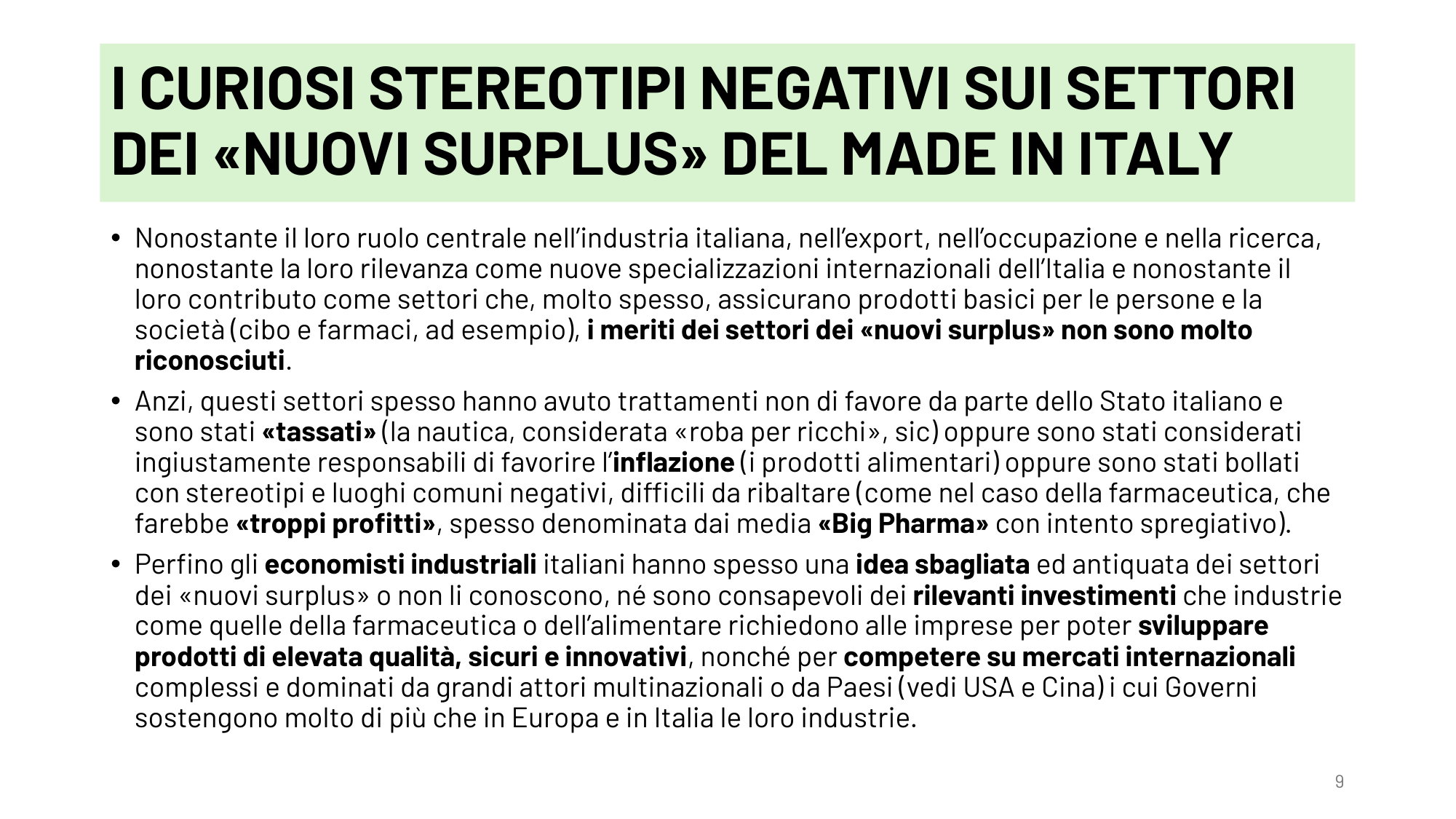

# I CURIOSI STEREOTIPI NEGATIVI SUI SETTORI DEI «NUOVI SURPLUS» DEL MADE IN ITALY
Nonostante il loro ruolo centrale nell’industria italiana, nell’export, nell’occupazione e nella ricerca, nonostante la loro rilevanza come nuove specializzazioni internazionali dell’Italia e nonostante il loro contributo come settori che, molto spesso, assicurano prodotti basici per le persone e la società (cibo e farmaci, ad esempio), i meriti dei settori dei «nuovi surplus» non sono molto riconosciuti.
Anzi, questi settori spesso hanno avuto trattamenti non di favore da parte dello Stato italiano e sono stati «tassati» (la nautica, considerata «roba per ricchi», sic) oppure sono stati considerati ingiustamente responsabili di favorire l’inflazione (i prodotti alimentari) oppure sono stati bollati con stereotipi e luoghi comuni negativi, difficili da ribaltare (come nel caso della farmaceutica, che farebbe «troppi profitti», spesso denominata dai media «Big Pharma» con intento spregiativo).
Perfino gli economisti industriali italiani hanno spesso una idea sbagliata ed antiquata dei settori dei «nuovi surplus» o non li conoscono, né sono consapevoli dei rilevanti investimenti che industrie come quelle della farmaceutica o dell’alimentare richiedono alle imprese per poter sviluppare prodotti di elevata qualità, sicuri e innovativi, nonché per competere su mercati internazionali complessi e dominati da grandi attori multinazionali o da Paesi (vedi USA e Cina) i cui Governi sostengono molto di più che in Europa e in Italia le loro industrie.
9